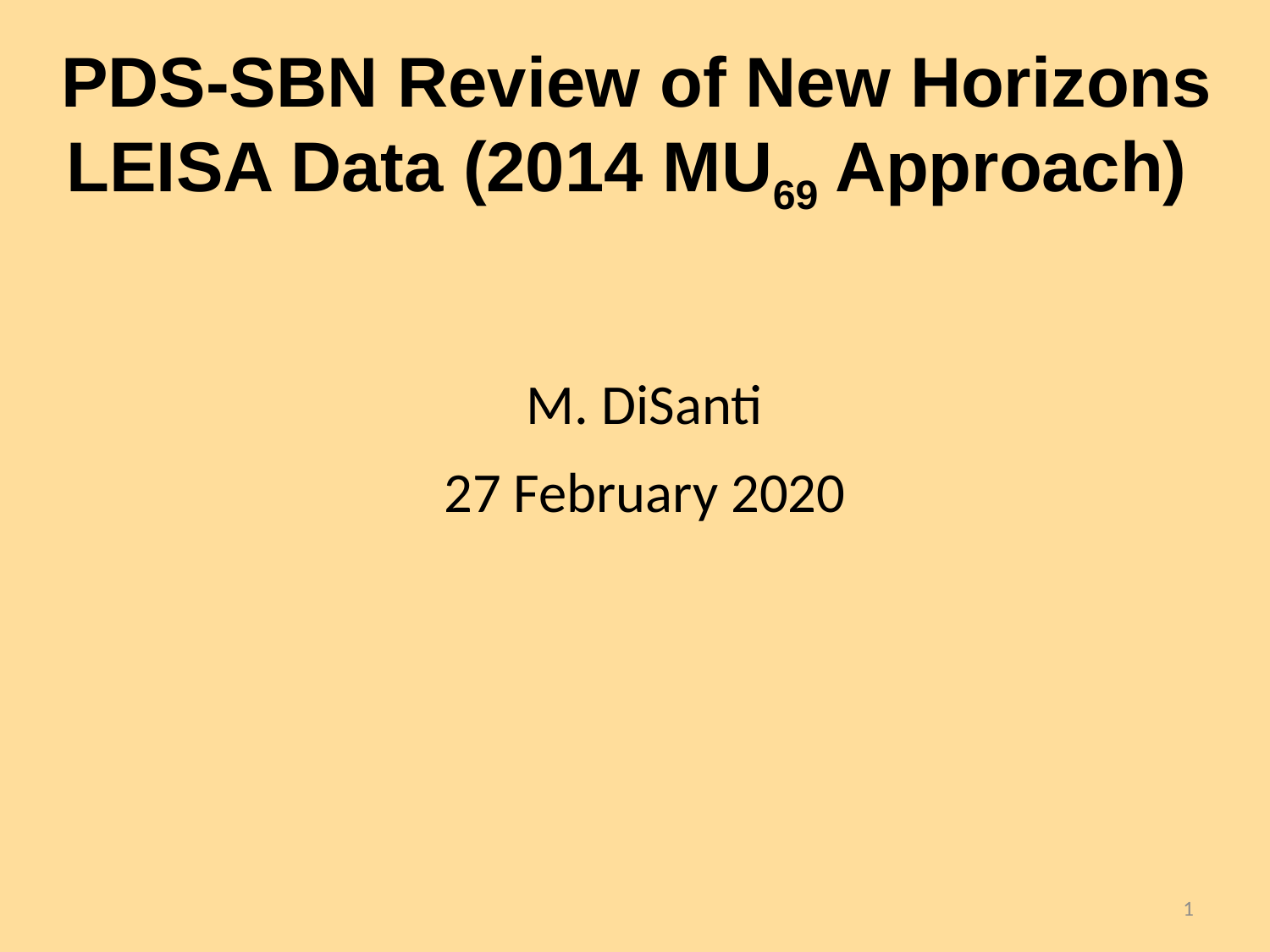

# PDS-SBN Review of New Horizons LEISA Data (2014 MU69 Approach)

M. DiSanti
27 February 2020
1